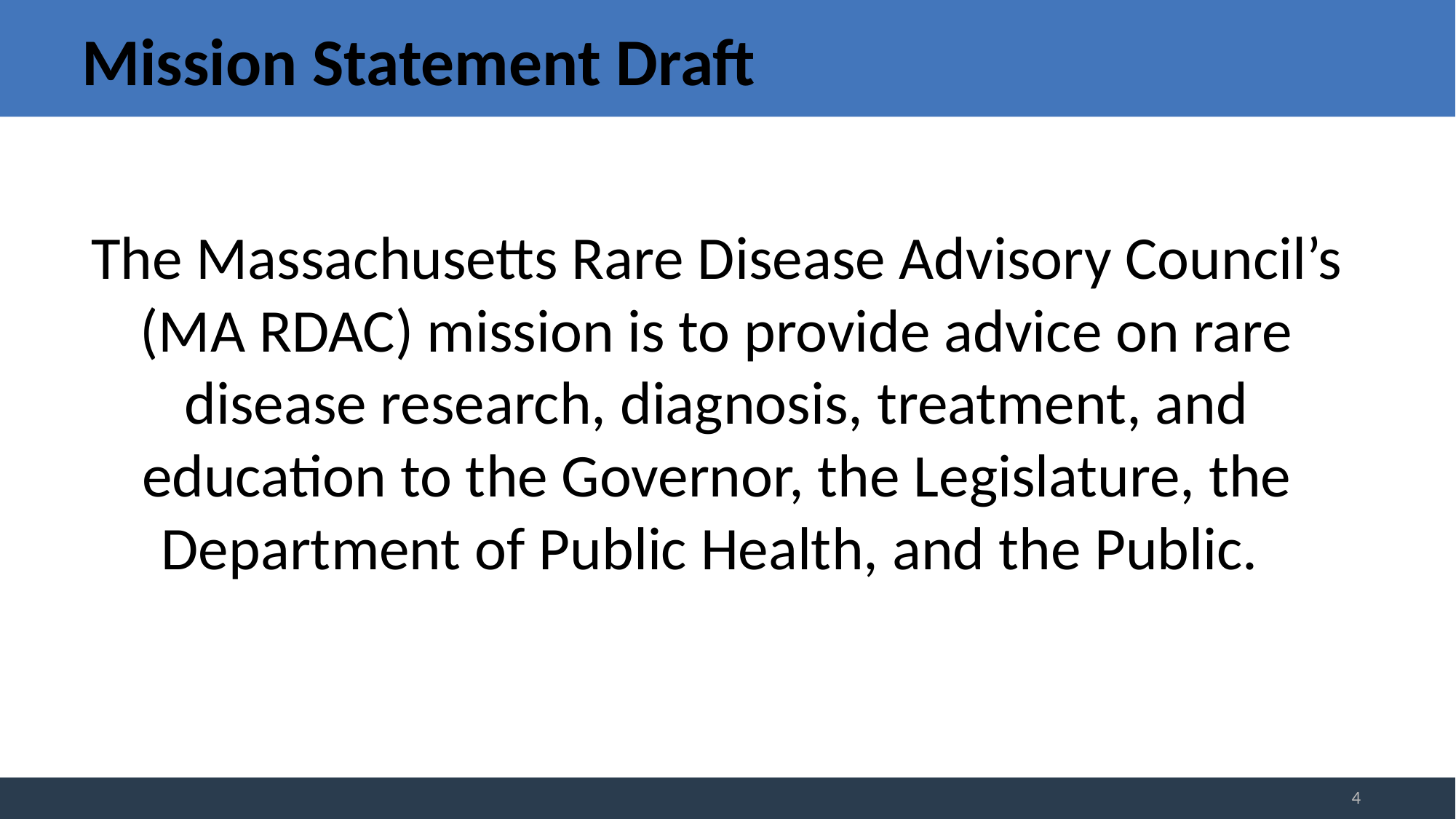

# Mission Statement Draft
The Massachusetts Rare Disease Advisory Council’s (MA RDAC) mission is to provide advice on rare disease research, diagnosis, treatment, and education to the Governor, the Legislature, the Department of Public Health, and the Public.
4